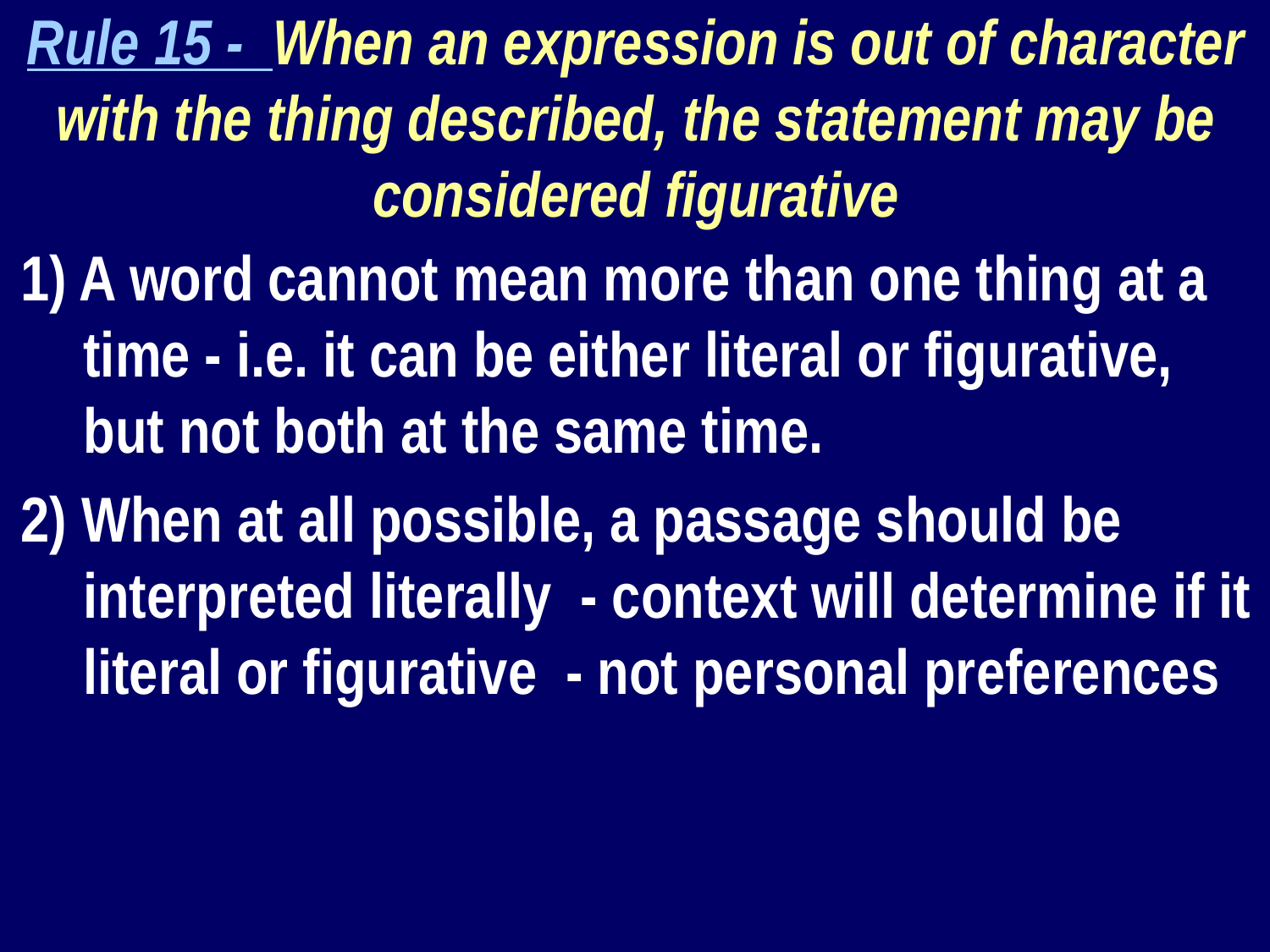

Rule 15 -  When an expression is out of character with the thing described, the statement may be considered figurative
1) A word cannot mean more than one thing at a time - i.e. it can be either literal or figurative, but not both at the same time.
2) When at all possible, a passage should be interpreted literally  - context will determine if it literal or figurative  - not personal preferences